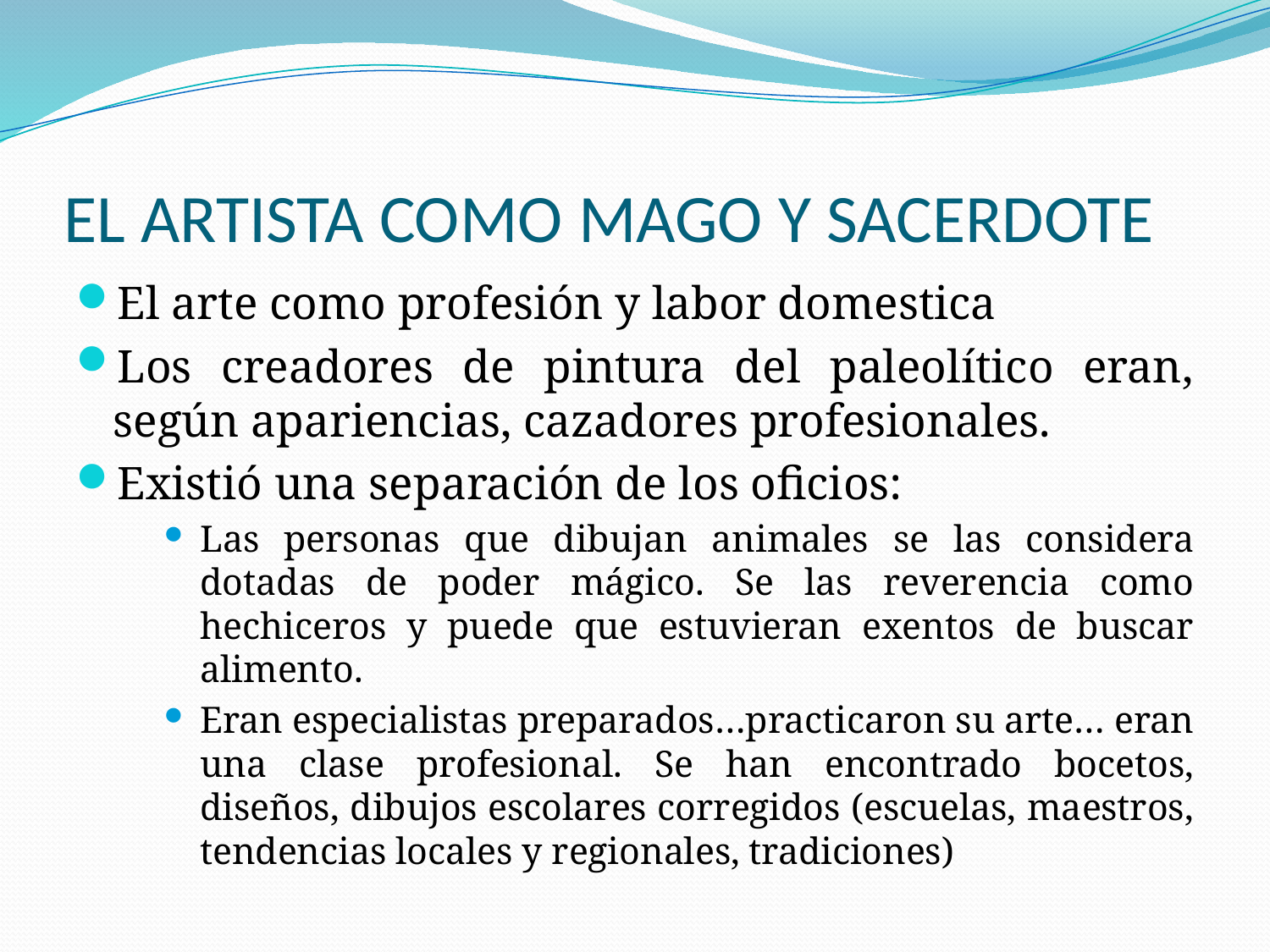

# EL ARTISTA COMO MAGO Y SACERDOTE
El arte como profesión y labor domestica
Los creadores de pintura del paleolítico eran, según apariencias, cazadores profesionales.
Existió una separación de los oficios:
Las personas que dibujan animales se las considera dotadas de poder mágico. Se las reverencia como hechiceros y puede que estuvieran exentos de buscar alimento.
Eran especialistas preparados…practicaron su arte… eran una clase profesional. Se han encontrado bocetos, diseños, dibujos escolares corregidos (escuelas, maestros, tendencias locales y regionales, tradiciones)